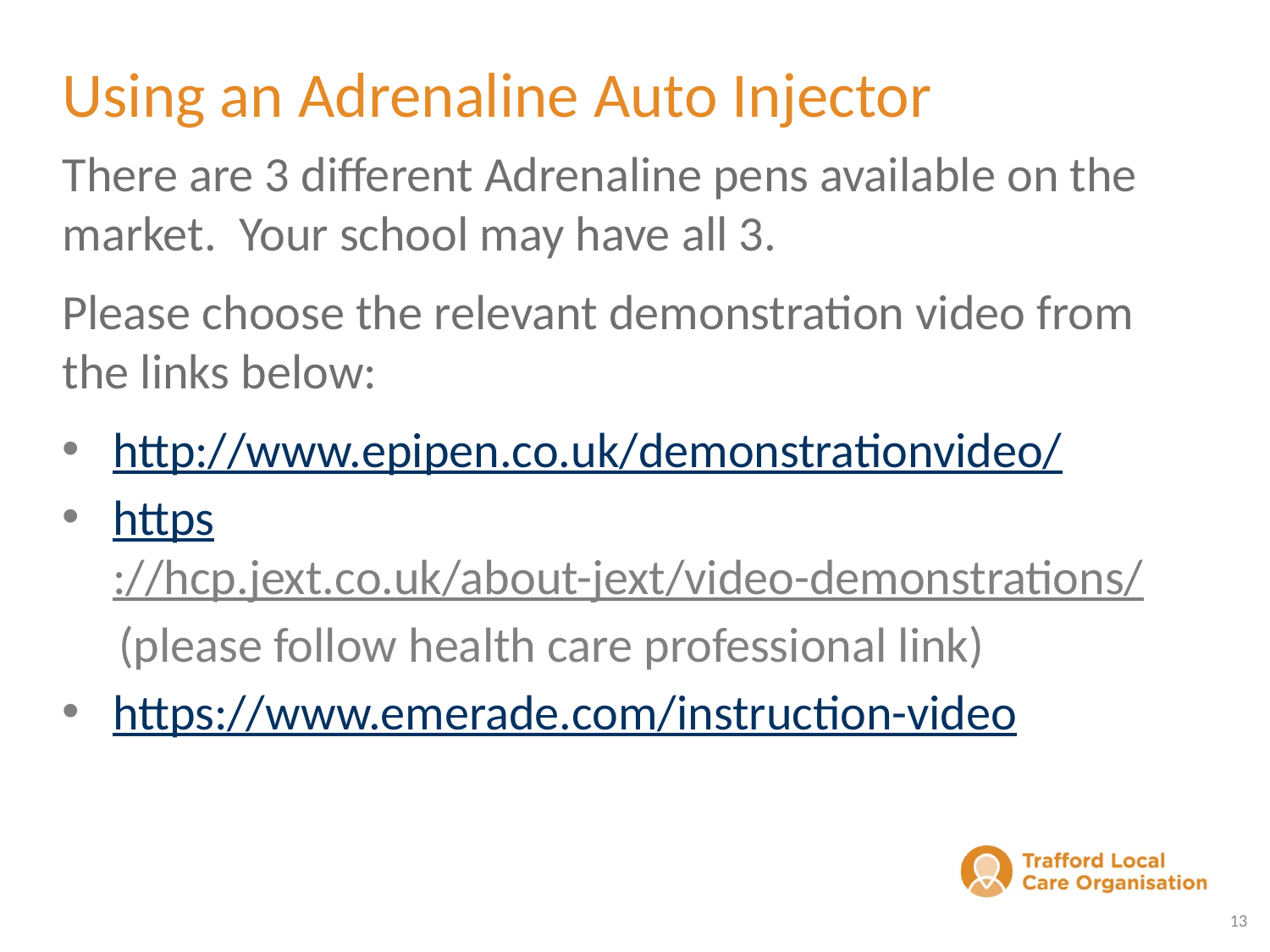

# Using an Adrenaline Auto Injector
There are 3 different Adrenaline pens available on the market.  Your school may have all 3.
Please choose the relevant demonstration video from the links below:
http://www.epipen.co.uk/demonstrationvideo/
https://hcp.jext.co.uk/about-jext/video-demonstrations/
     (please follow health care professional link)
https://www.emerade.com/instruction-video

13